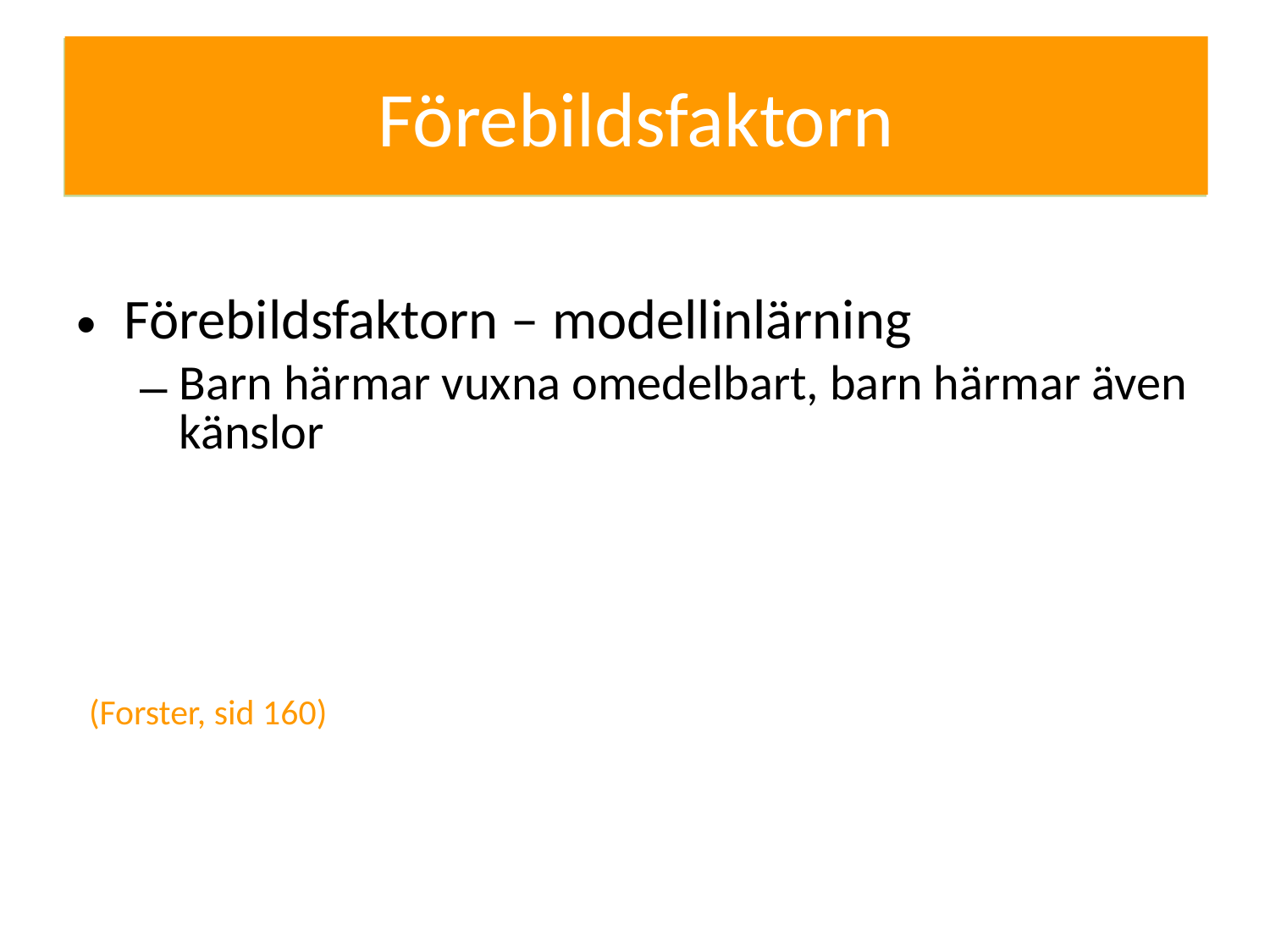

Förebildsfaktorn
# Stress och ilska

Förebildsfaktorn – modellinlärning
Barn härmar vuxna omedelbart, barn härmar även känslor

 (Forster, sid 160)